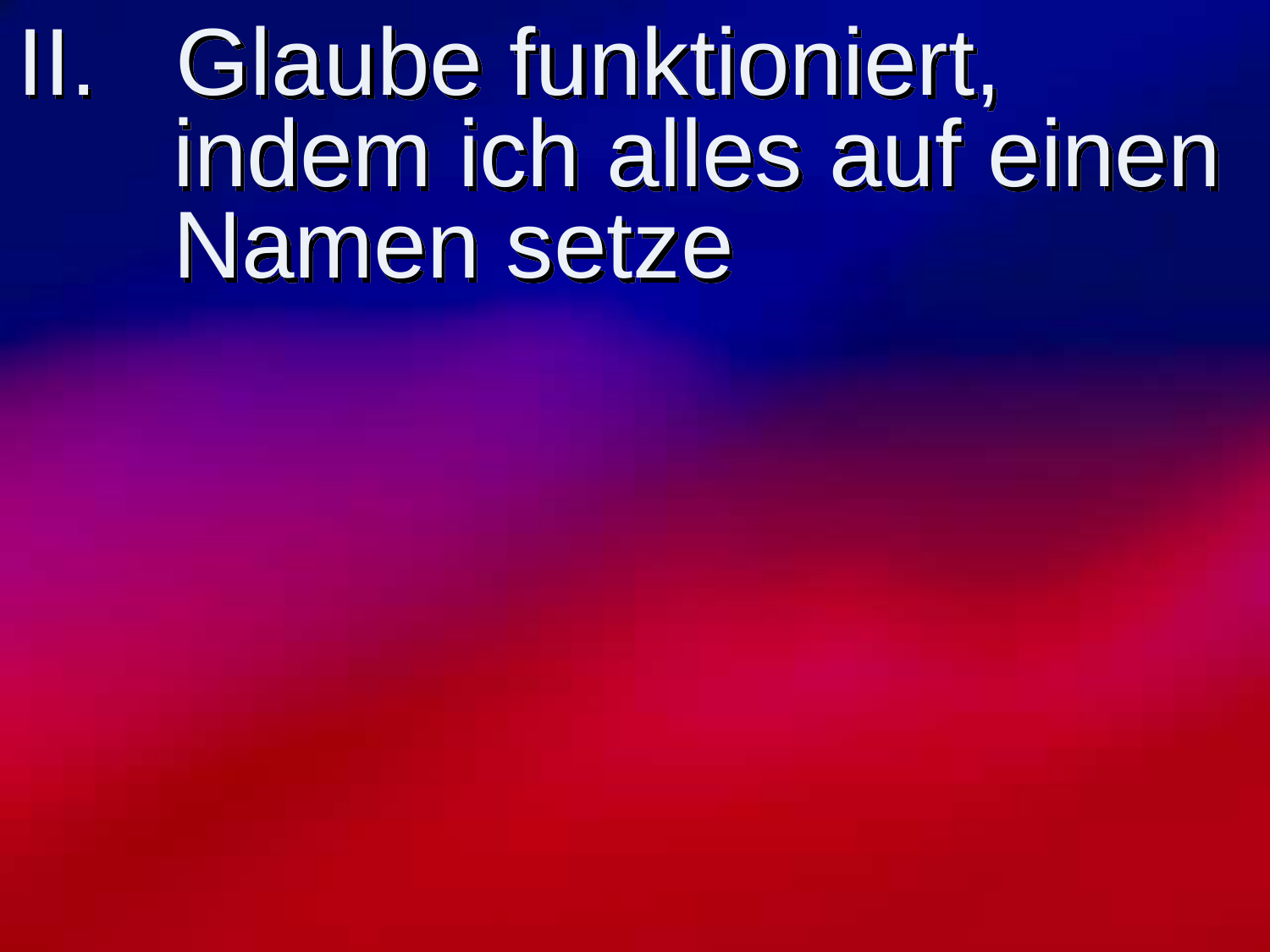

# II.   Glaube funktioniert, indem ich alles auf einen Namen setze